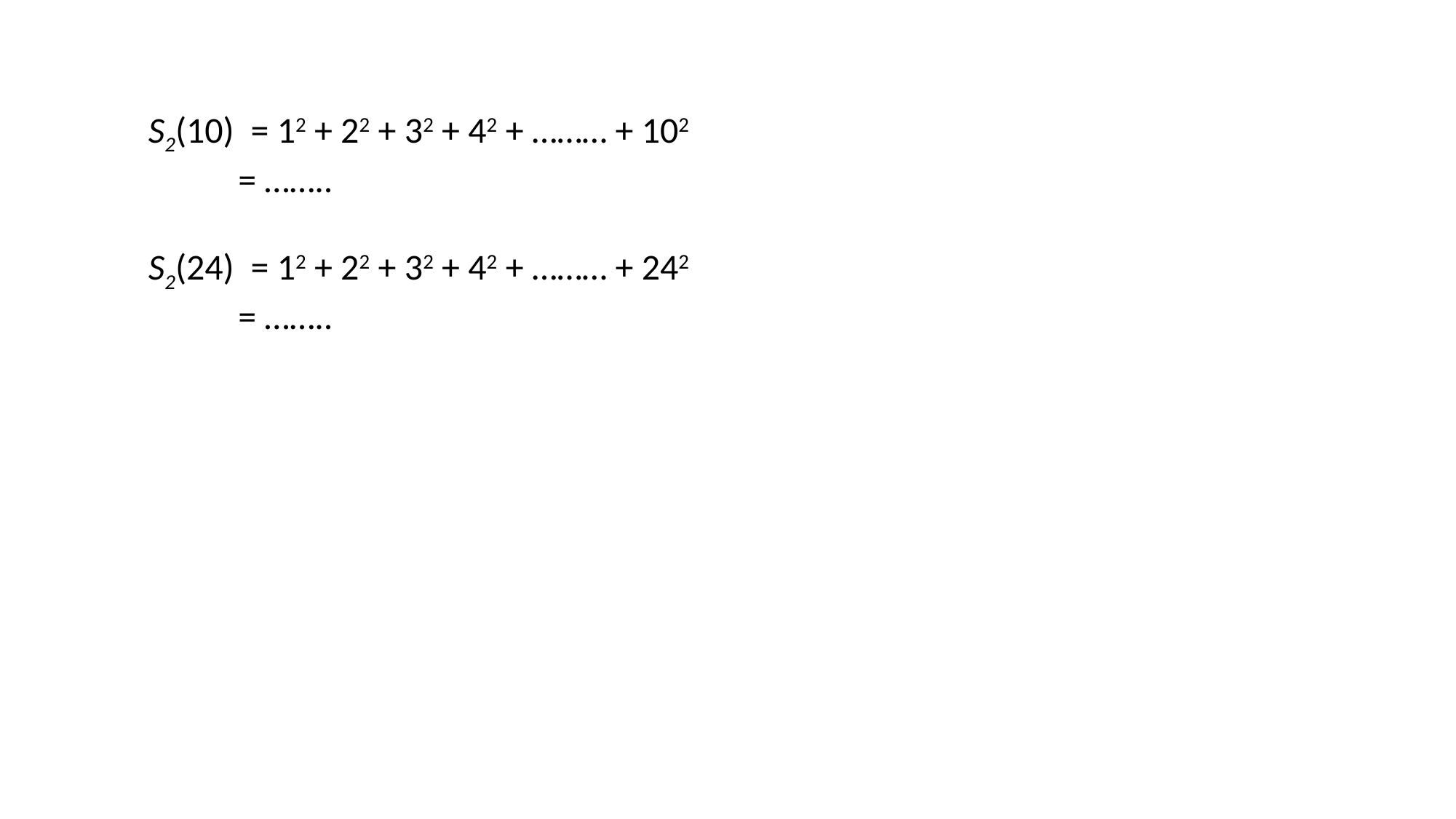

S2(10)  = 12 + 22 + 32 + 42 + ……… + 102
                   = ……..

S2(24)  = 12 + 22 + 32 + 42 + ……… + 242
                   = ……..